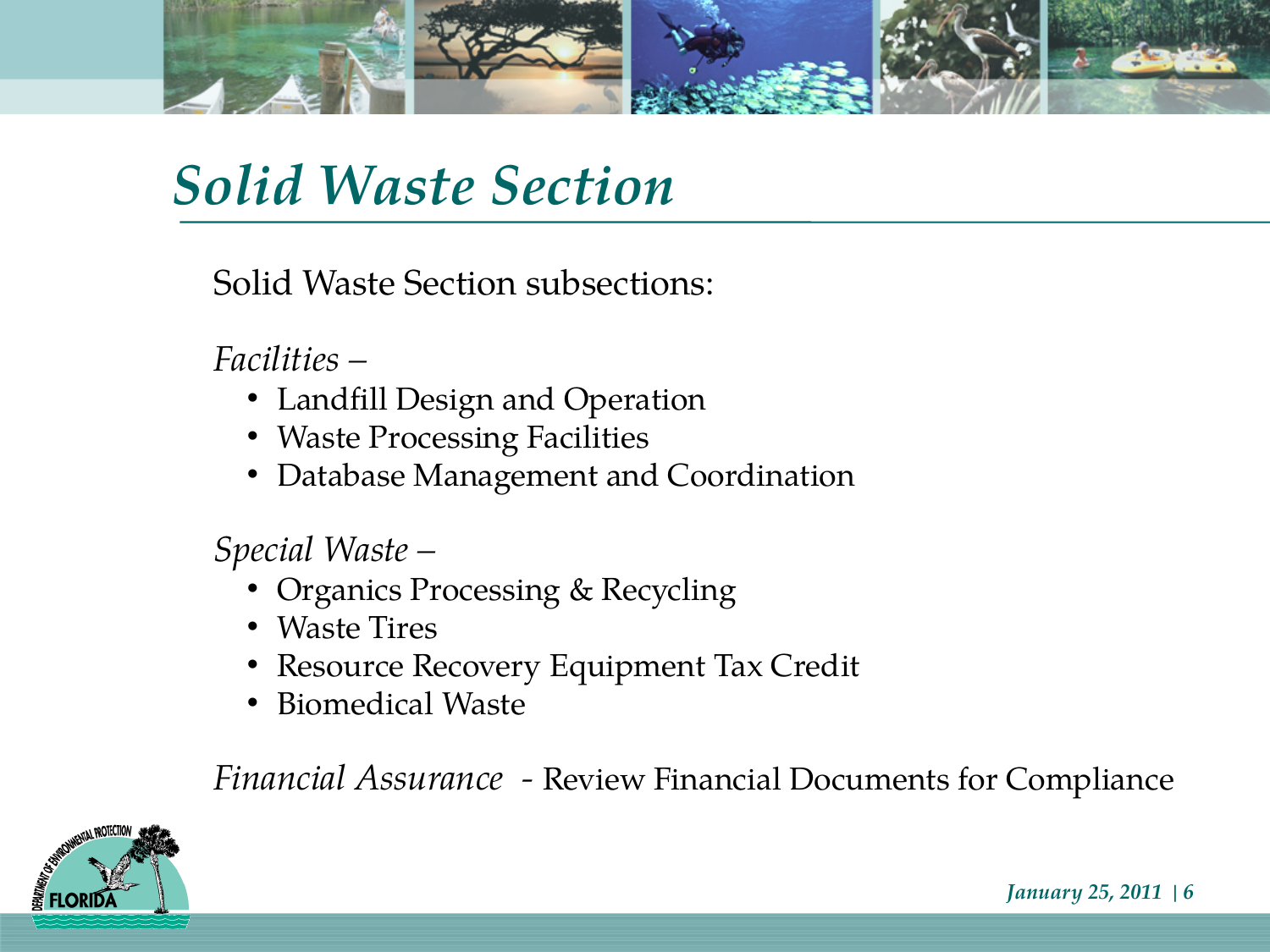

# Solid Waste Section
Solid Waste Section subsections:

Facilities –
Landfill Design and Operation
Waste Processing Facilities
Database Management and Coordination

Special Waste –
Organics Processing & Recycling
Waste Tires
Resource Recovery Equipment Tax Credit
Biomedical Waste

Financial Assurance  - Review Financial Documents for Compliance

January 25, 2011  | 6